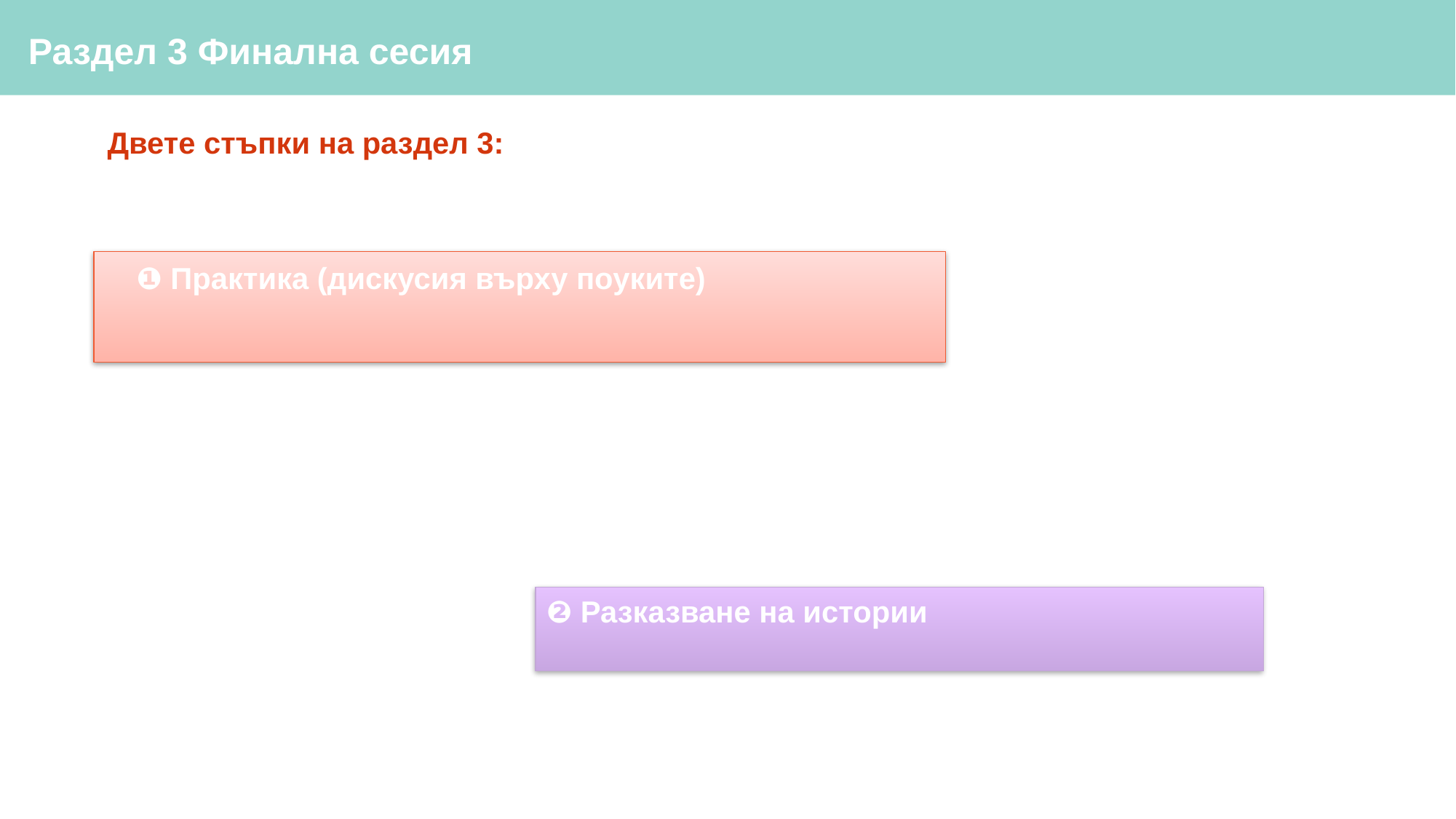

# Раздел 3 Финална сесия
Двете стъпки на раздел 3:
❶ Практика (дискусия върху поуките)
❷ Разказване на истории